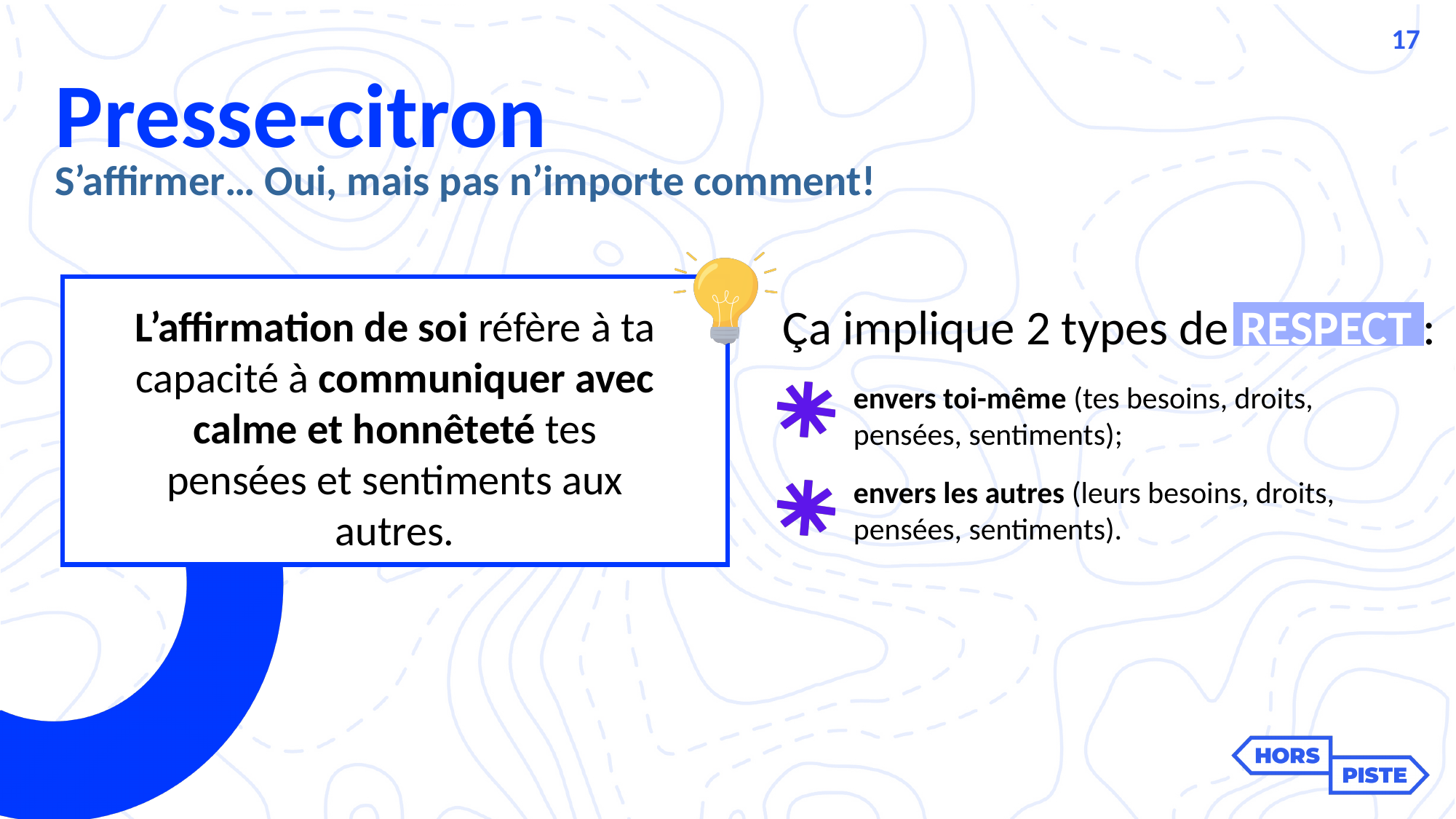

17
Presse-citron
S’affirmer… Oui, mais pas n’importe comment!

Ça implique 2 types de RESPECT :
L’affirmation de soi réfère à ta capacité à communiquer avec calme et honnêteté tes pensées et sentiments aux autres.

envers toi-même (tes besoins, droits, pensées, sentiments);

envers les autres (leurs besoins, droits, pensées, sentiments).